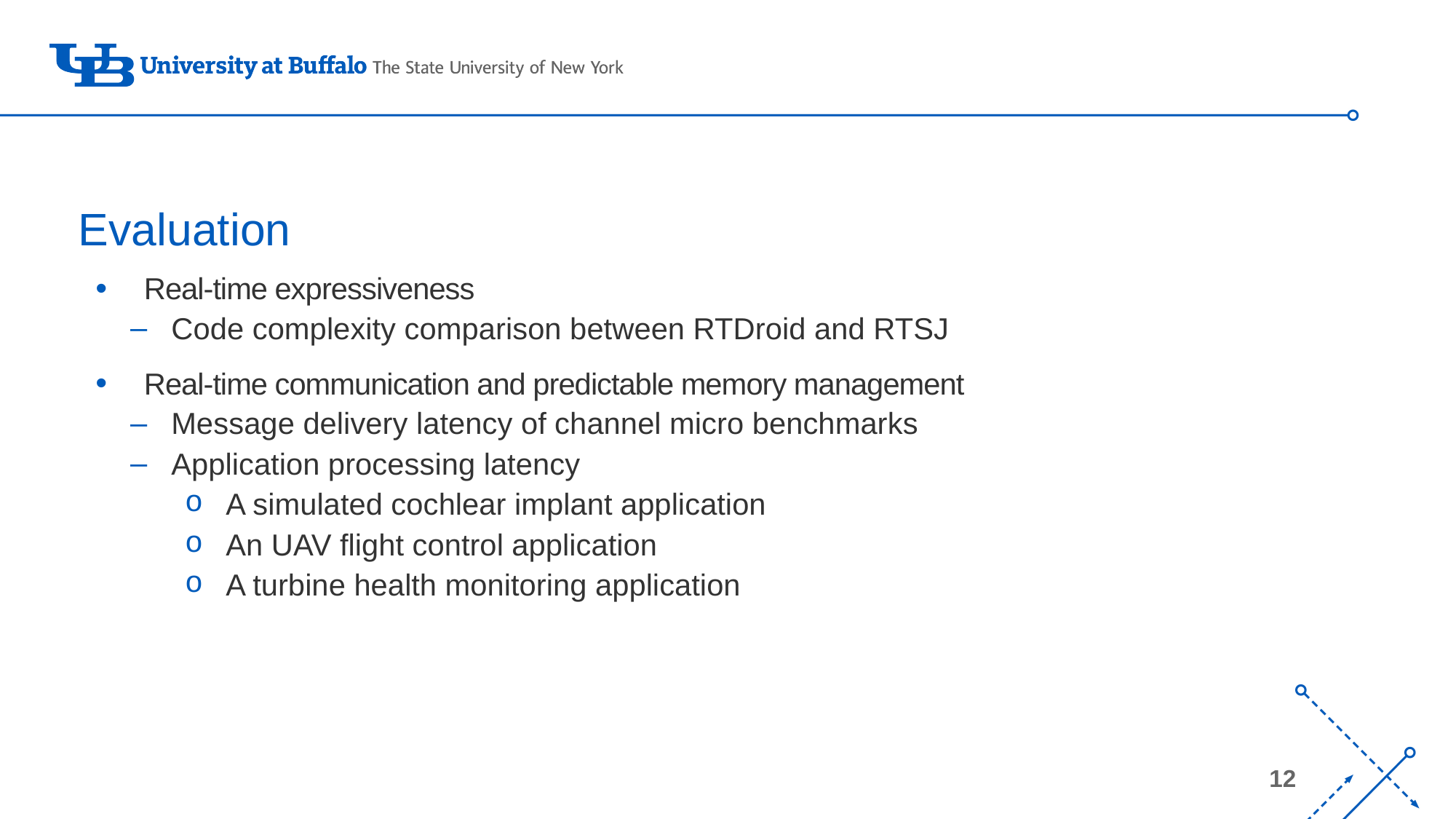

# Evaluation
Real-time expressiveness
Code complexity comparison between RTDroid and RTSJ
Real-time communication and predictable memory management
Message delivery latency of channel micro benchmarks
Application processing latency
A simulated cochlear implant application
An UAV flight control application
A turbine health monitoring application